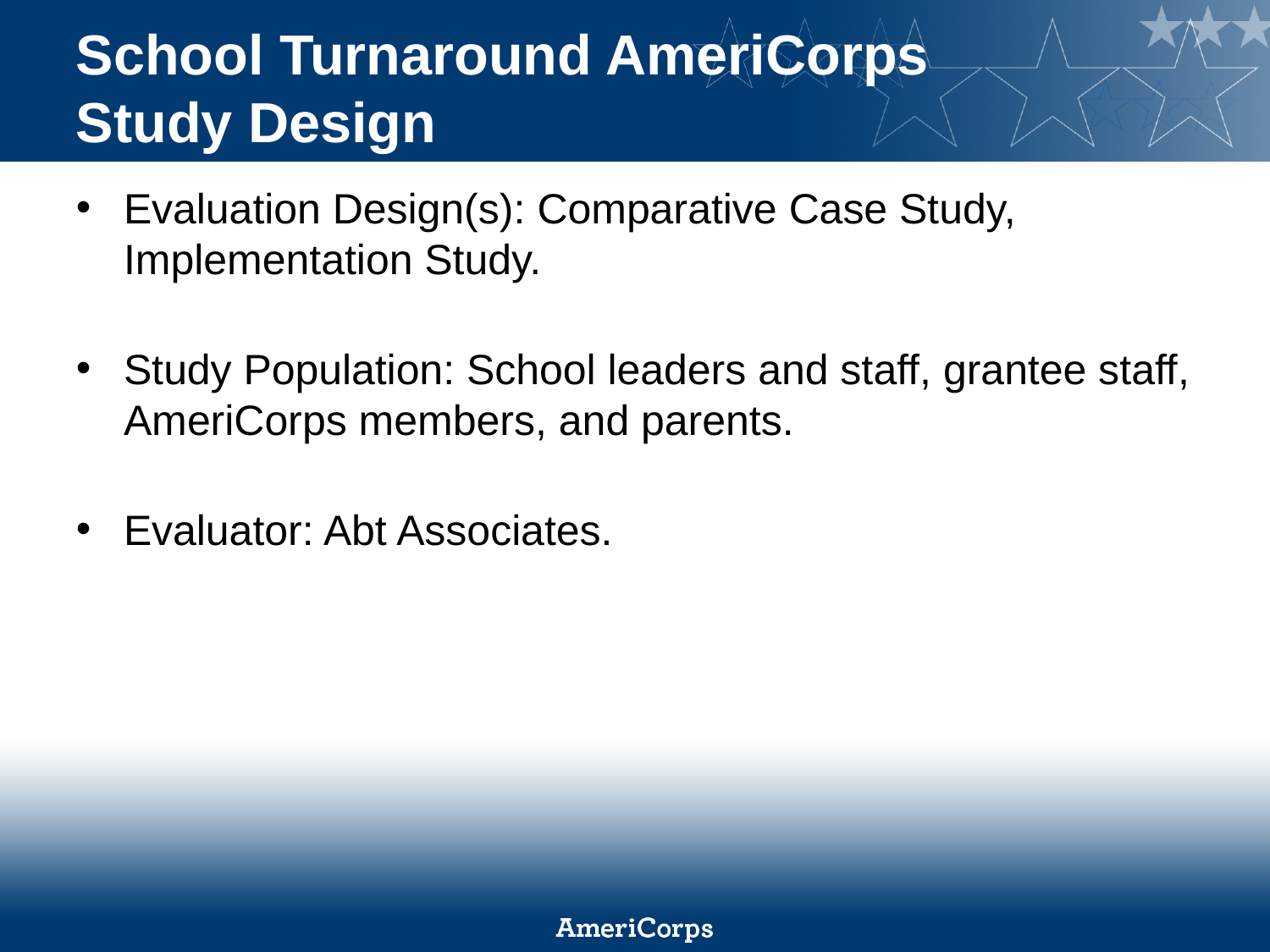

# School Turnaround AmeriCorps Study Design
Evaluation Design(s): Comparative Case Study, Implementation Study.
Study Population: School leaders and staff, grantee staff, AmeriCorps members, and parents.
Evaluator: Abt Associates.